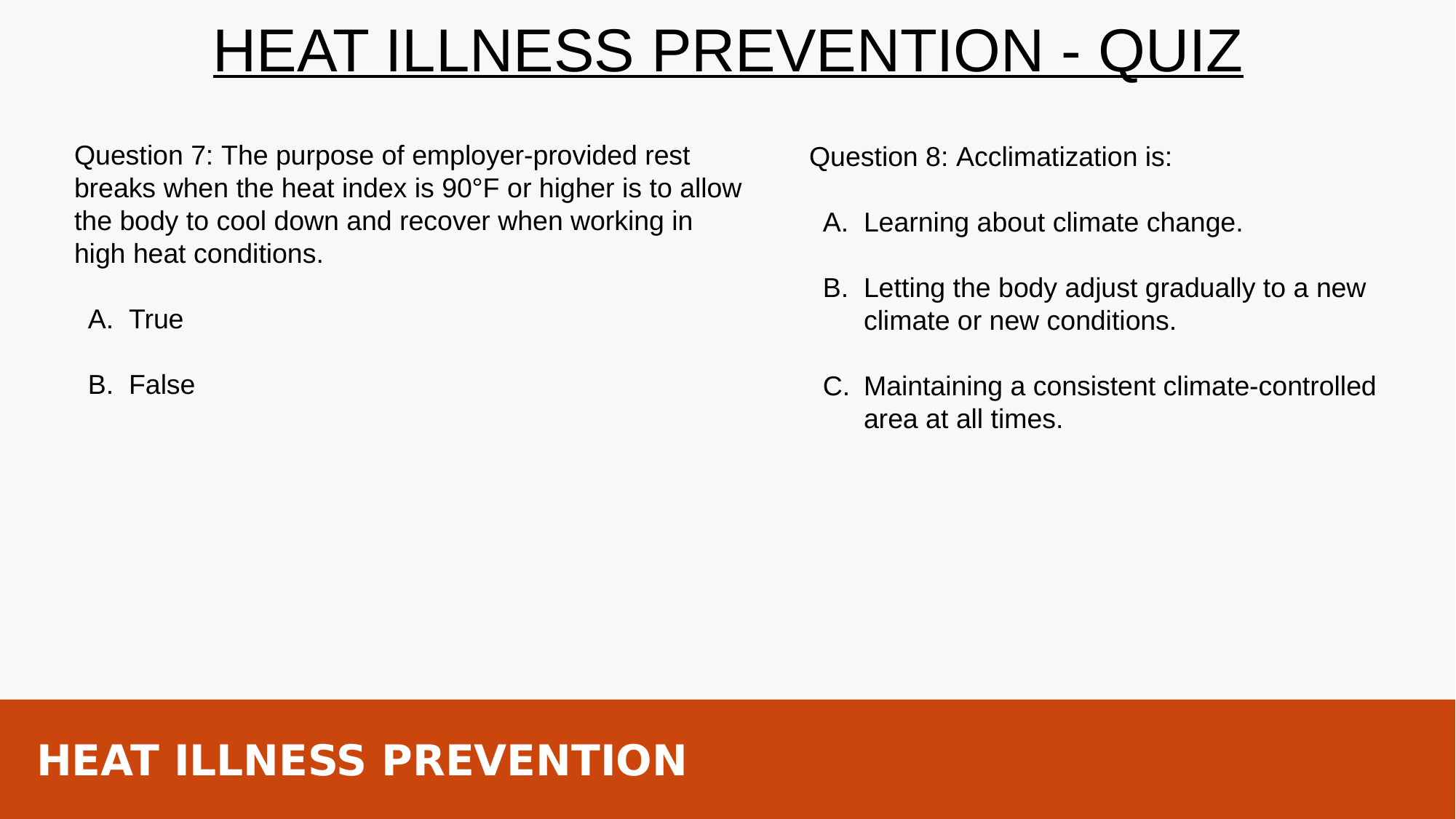

HEAT ILLNESS PREVENTION - QUIZ

Question 7: The purpose of employer-provided rest breaks when the heat index is 90°F or higher is to allow the body to cool down and recover when working in high heat conditions.
True

False

Question 8: Acclimatization is:

Learning about climate change.

Letting the body adjust gradually to a new climate or new conditions.
Maintaining a consistent climate-controlled area at all times.

HEAT ILLNESS PREVENTION